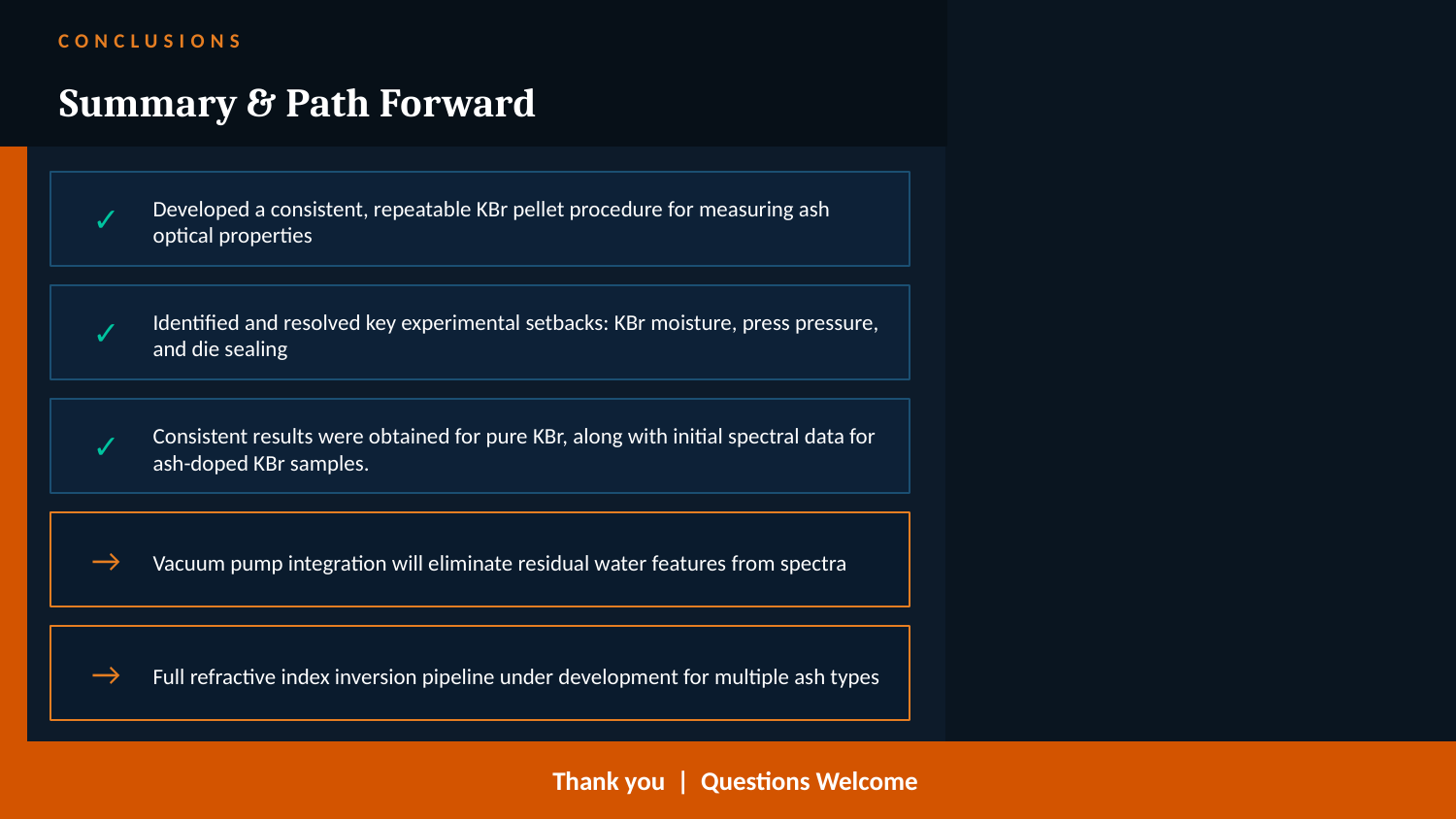

CONCLUSIONS
Summary & Path Forward

✓
Developed a consistent, repeatable KBr pellet procedure for measuring ash optical properties

✓
Identified and resolved key experimental setbacks: KBr moisture, press pressure, and die sealing

✓
Consistent results were obtained for pure KBr, along with initial spectral data for ash-doped KBr samples.

→
Vacuum pump integration will eliminate residual water features from spectra

→
Full refractive index inversion pipeline under development for multiple ash types

Thank you  |  Questions Welcome